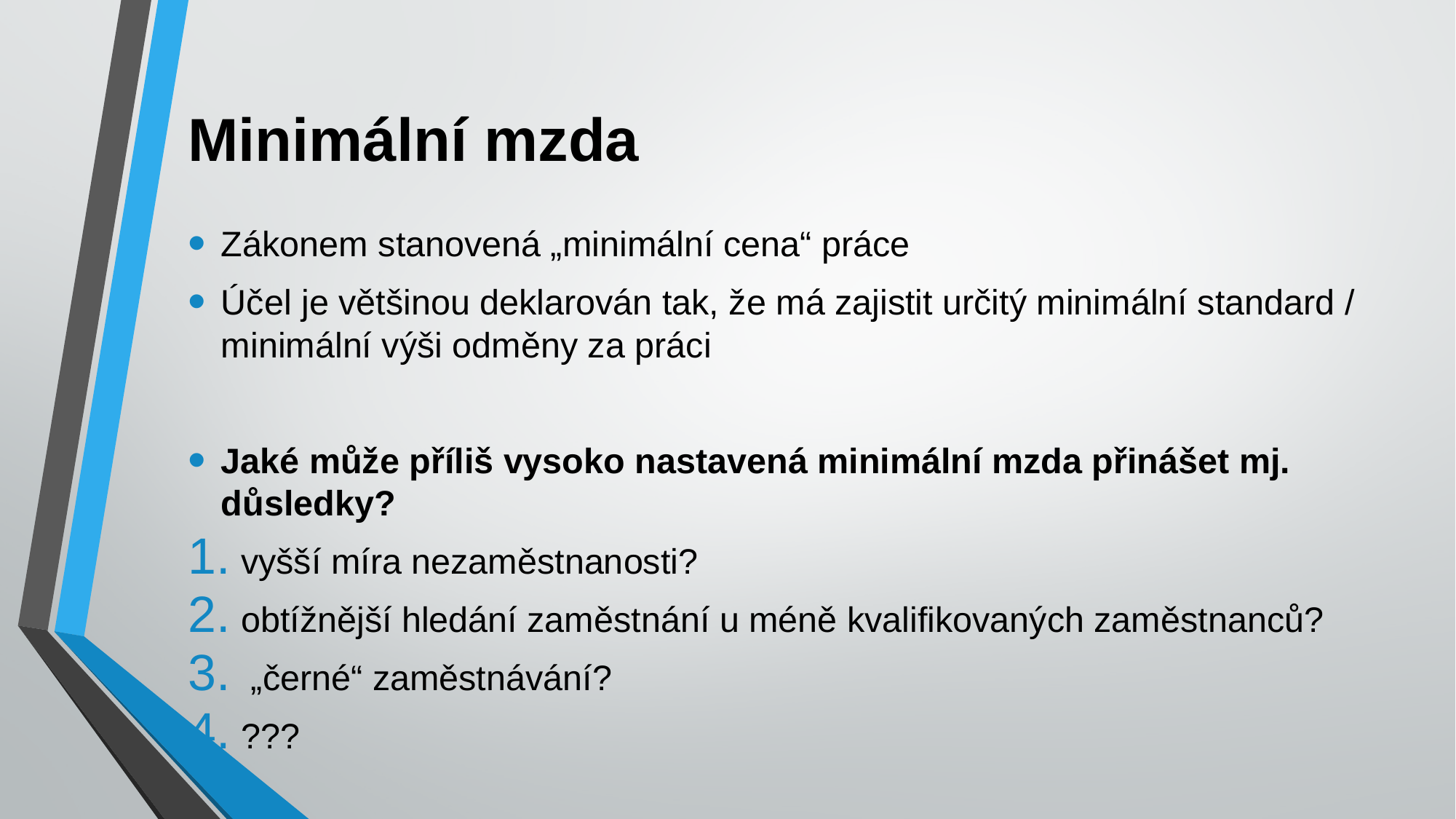

# Minimální mzda
Zákonem stanovená „minimální cena“ práce
Účel je většinou deklarován tak, že má zajistit určitý minimální standard / minimální výši odměny za práci

Jaké může příliš vysoko nastavená minimální mzda přinášet mj. důsledky?
vyšší míra nezaměstnanosti?
obtížnější hledání zaměstnání u méně kvalifikovaných zaměstnanců?
 „černé“ zaměstnávání?
???